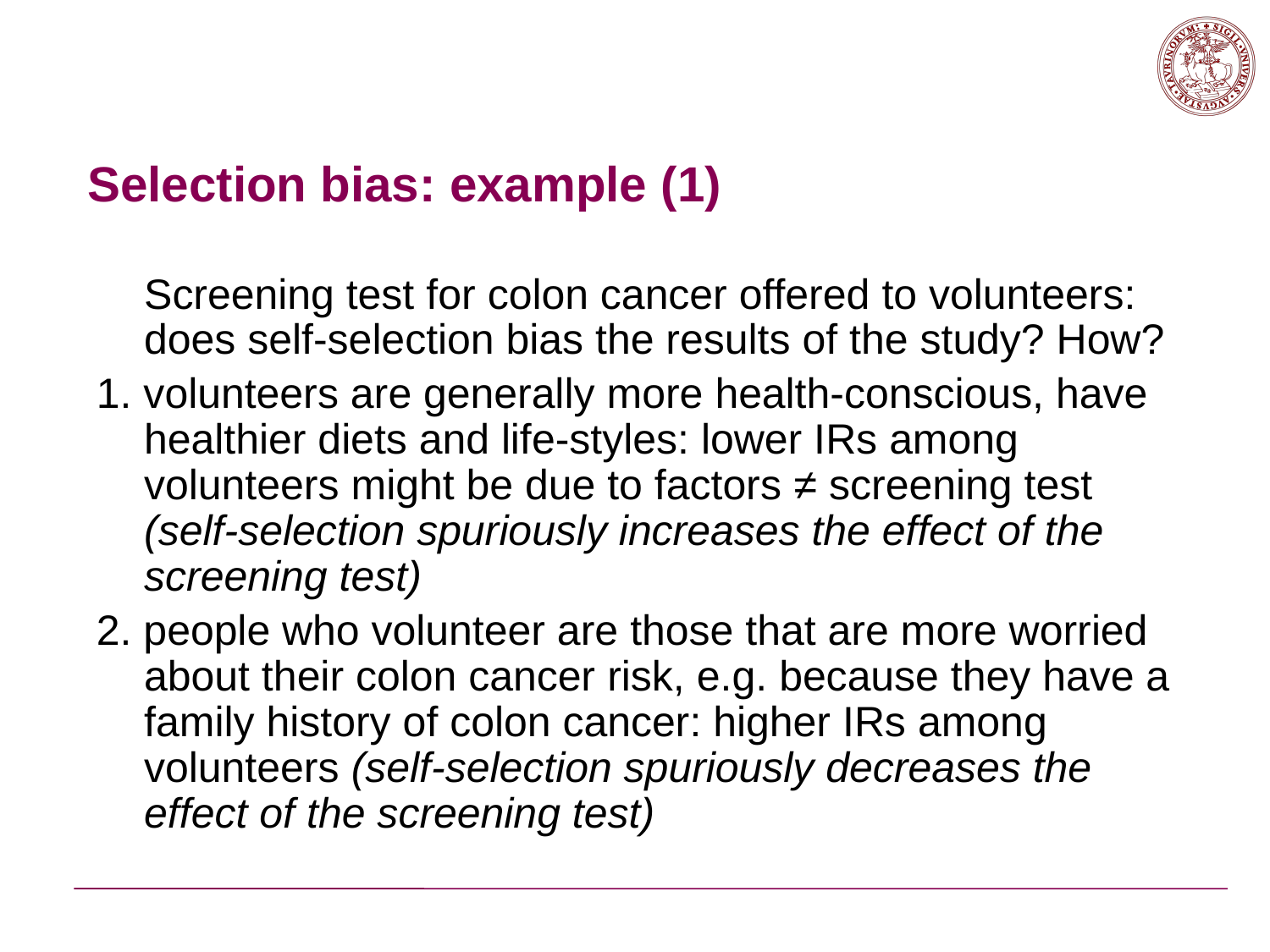

# Selection bias: example (1)
	Screening test for colon cancer offered to volunteers: does self-selection bias the results of the study? How?
1. volunteers are generally more health-conscious, have healthier diets and life-styles: lower IRs among volunteers might be due to factors ≠ screening test (self-selection spuriously increases the effect of the screening test)
2. people who volunteer are those that are more worried about their colon cancer risk, e.g. because they have a family history of colon cancer: higher IRs among volunteers (self-selection spuriously decreases the effect of the screening test)